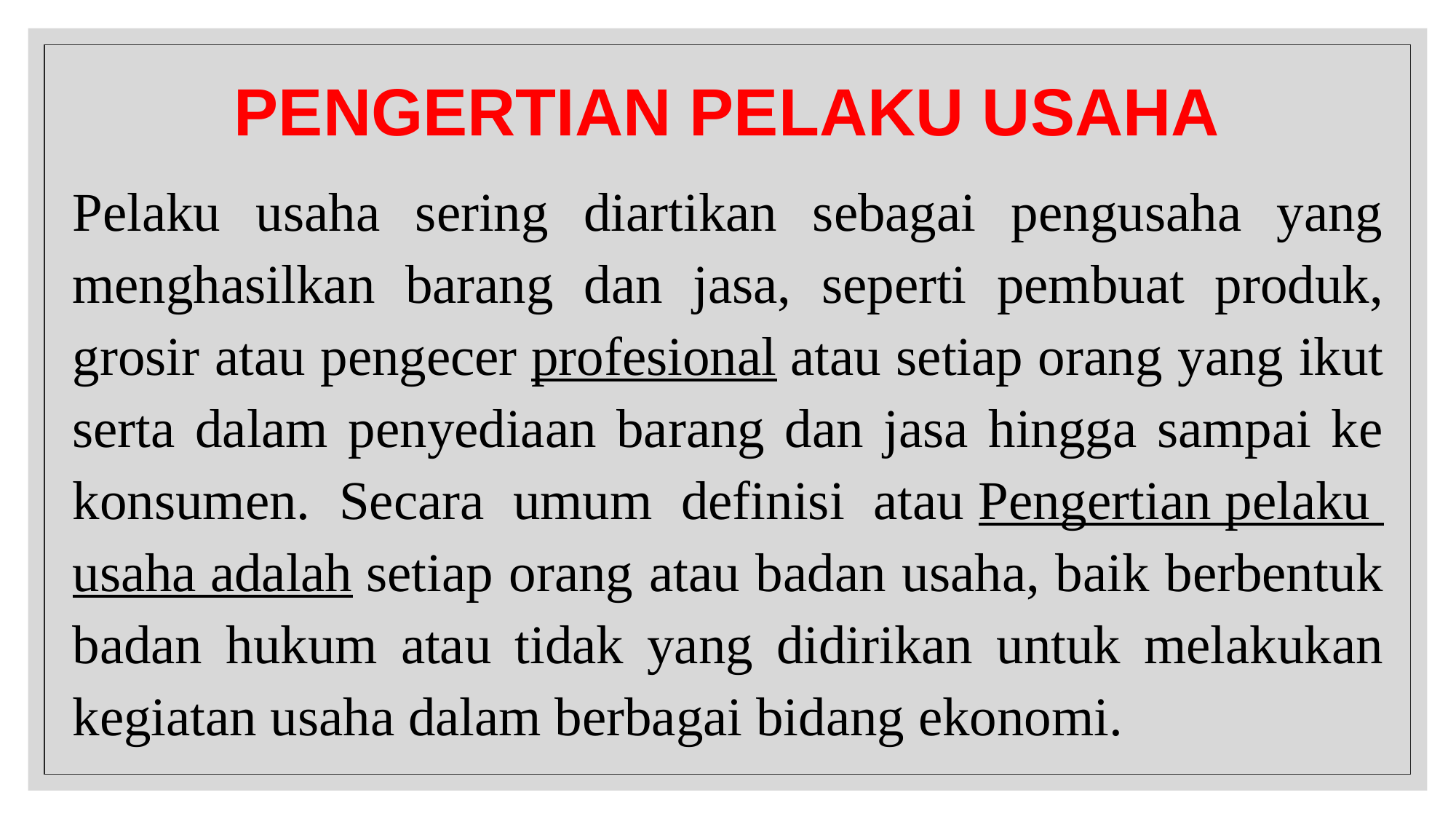

# PENGERTIAN PELAKU USAHA
Pelaku usaha sering diartikan sebagai pengusaha yang menghasilkan barang dan jasa, seperti pembuat produk, grosir atau pengecer profesional atau setiap orang yang ikut serta dalam penyediaan barang dan jasa hingga sampai ke konsumen. Secara umum definisi atau Pengertian pelaku usaha adalah setiap orang atau badan usaha, baik berbentuk badan hukum atau tidak yang didirikan untuk melakukan kegiatan usaha dalam berbagai bidang ekonomi.